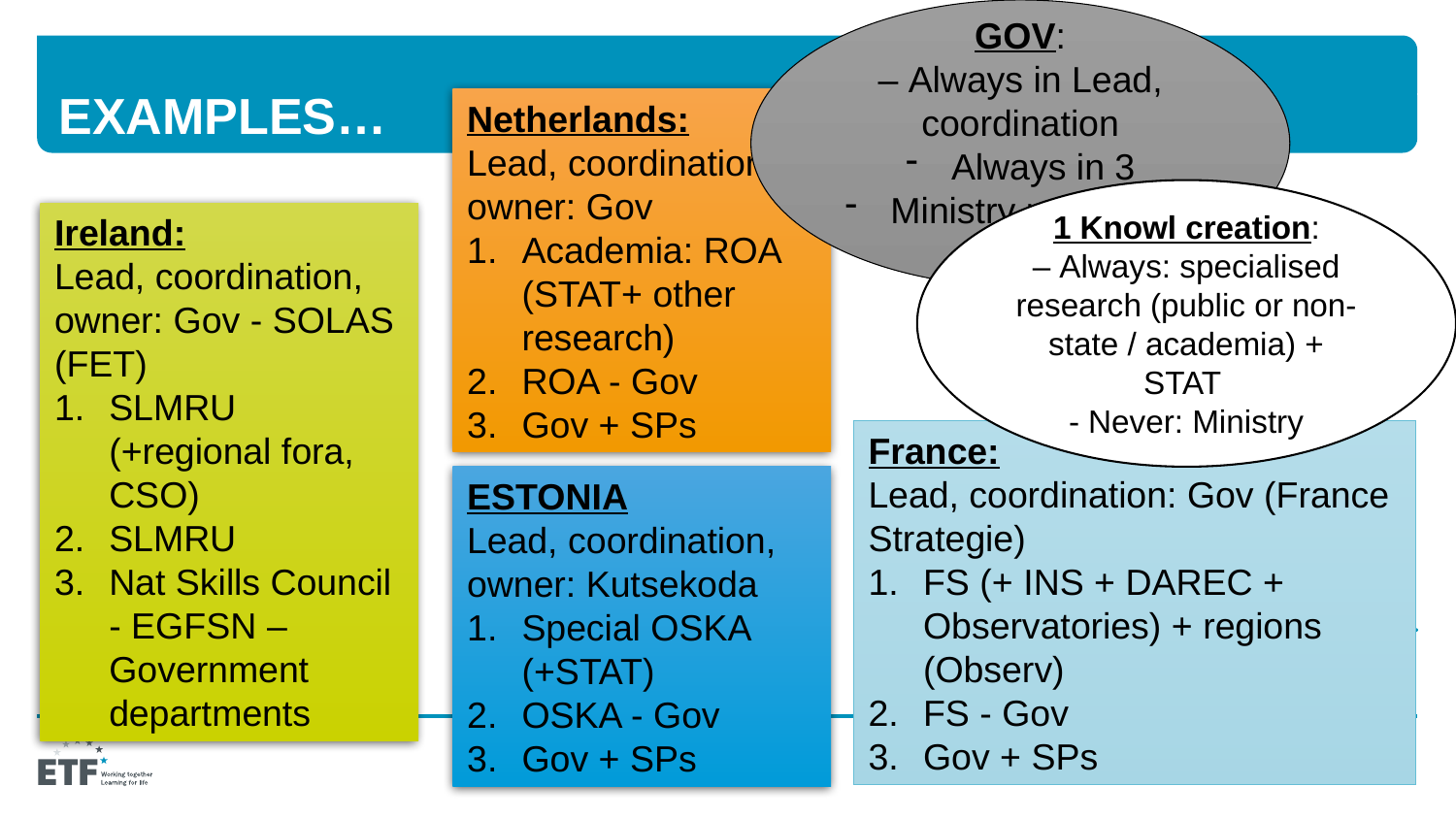

GOV:
– Always in Lead, coordination
Always in 3
Ministry never in 1

# Examples…
Netherlands:
Lead, coordination, owner: Gov
Academia: ROA (STAT+ other research)
ROA - Gov
Gov + SPs
1 Knowl creation:
– Always: specialised research (public or non-state / academia) + STAT
- Never: Ministry
Ireland:
Lead, coordination, owner: Gov - SOLAS (FET)
SLMRU (+regional fora, CSO)
SLMRU
Nat Skills Council - EGFSN – Government departments
France:
Lead, coordination: Gov (France Strategie)
FS (+ INS + DAREC + Observatories) + regions (Observ)
FS - Gov
Gov + SPs
ESTONIA
Lead, coordination, owner: Kutsekoda
Special OSKA (+STAT)
OSKA - Gov
Gov + SPs
20